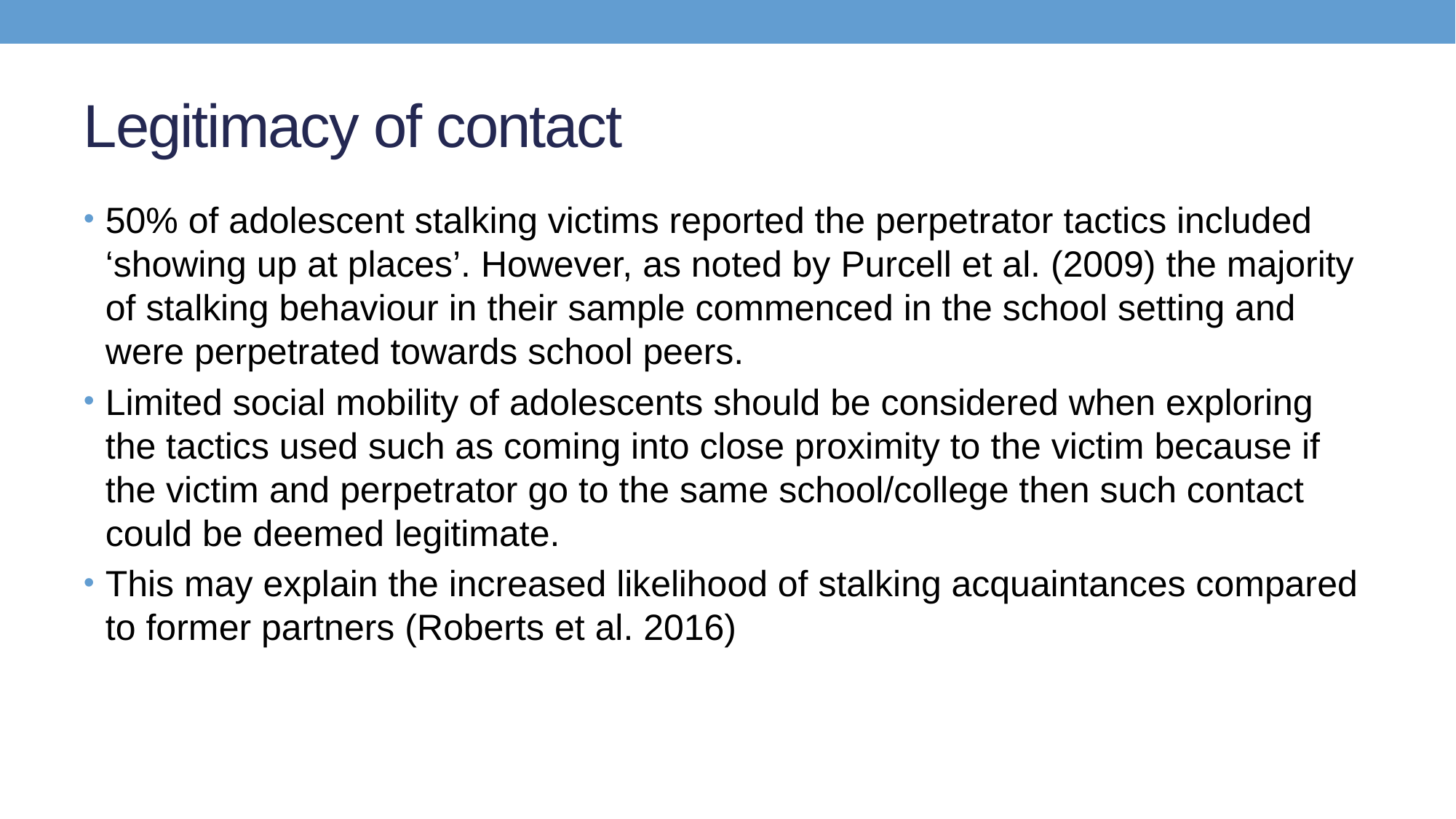

# Legitimacy of contact
50% of adolescent stalking victims reported the perpetrator tactics included ‘showing up at places’. However, as noted by Purcell et al. (2009) the majority of stalking behaviour in their sample commenced in the school setting and were perpetrated towards school peers.
Limited social mobility of adolescents should be considered when exploring the tactics used such as coming into close proximity to the victim because if the victim and perpetrator go to the same school/college then such contact could be deemed legitimate.
This may explain the increased likelihood of stalking acquaintances compared to former partners (Roberts et al. 2016)